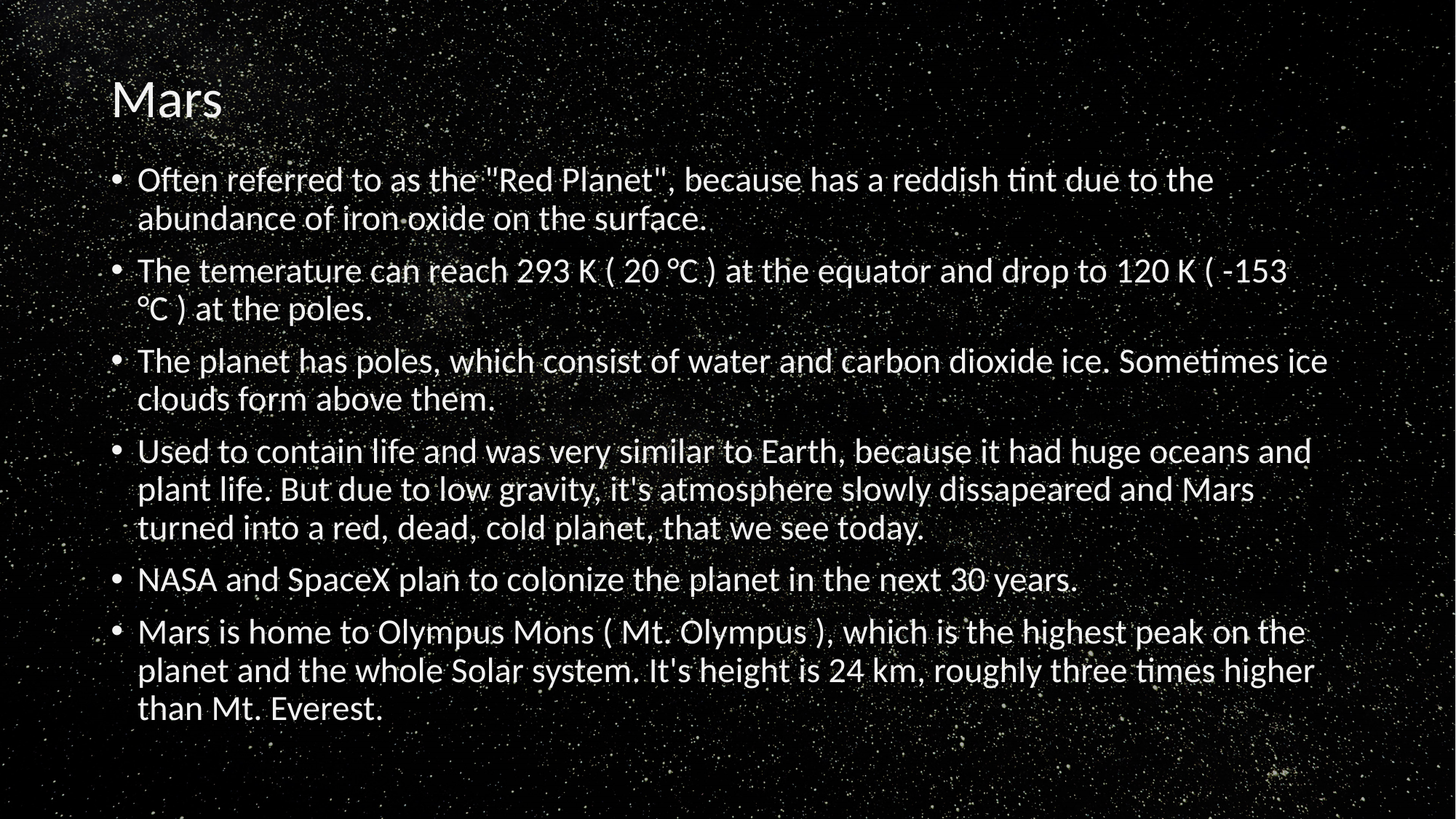

# Mars
Often referred to as the "Red Planet", because has a reddish tint due to the abundance of iron oxide on the surface.
The temerature can reach 293 K ( 20 °C ) at the equator and drop to 120 K ( -153 °C ) at the poles.
The planet has poles, which consist of water and carbon dioxide ice. Sometimes ice clouds form above them.
Used to contain life and was very similar to Earth, because it had huge oceans and plant life. But due to low gravity, it's atmosphere slowly dissapeared and Mars turned into a red, dead, cold planet, that we see today.
NASA and SpaceX plan to colonize the planet in the next 30 years.
Mars is home to Olympus Mons ( Mt. Olympus ), which is the highest peak on the planet and the whole Solar system. It's height is 24 km, roughly three times higher than Mt. Everest.